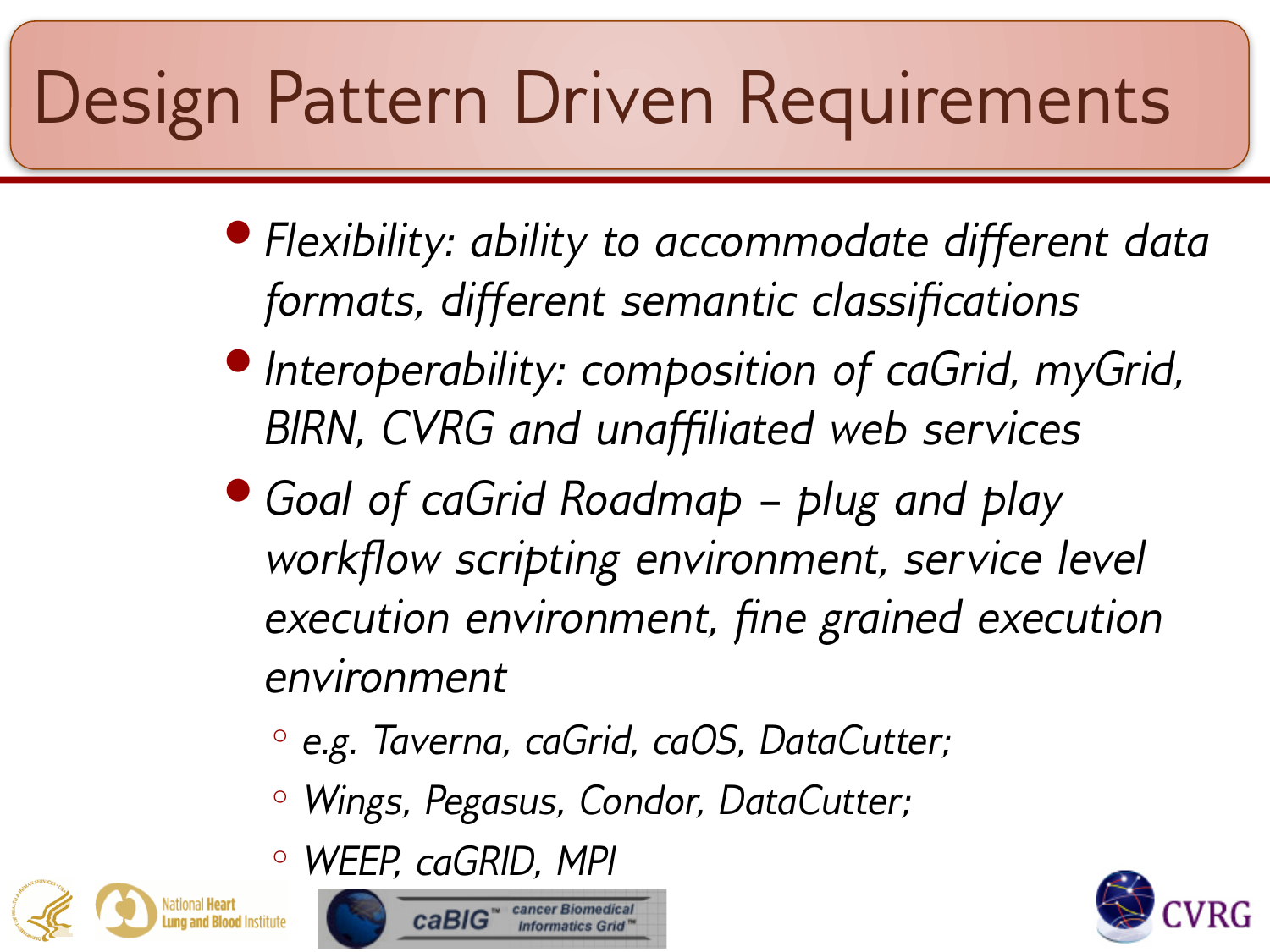

# Design Pattern Driven Requirements

Flexibility: ability to accommodate different data formats, different semantic classifications
Interoperability: composition of caGrid, myGrid, BIRN, CVRG and unaffiliated web services
Goal of caGrid Roadmap – plug and play workflow scripting environment, service level execution environment, fine grained execution environment
e.g. Taverna, caGrid, caOS, DataCutter;
Wings, Pegasus, Condor, DataCutter;
WEEP, caGRID, MPI